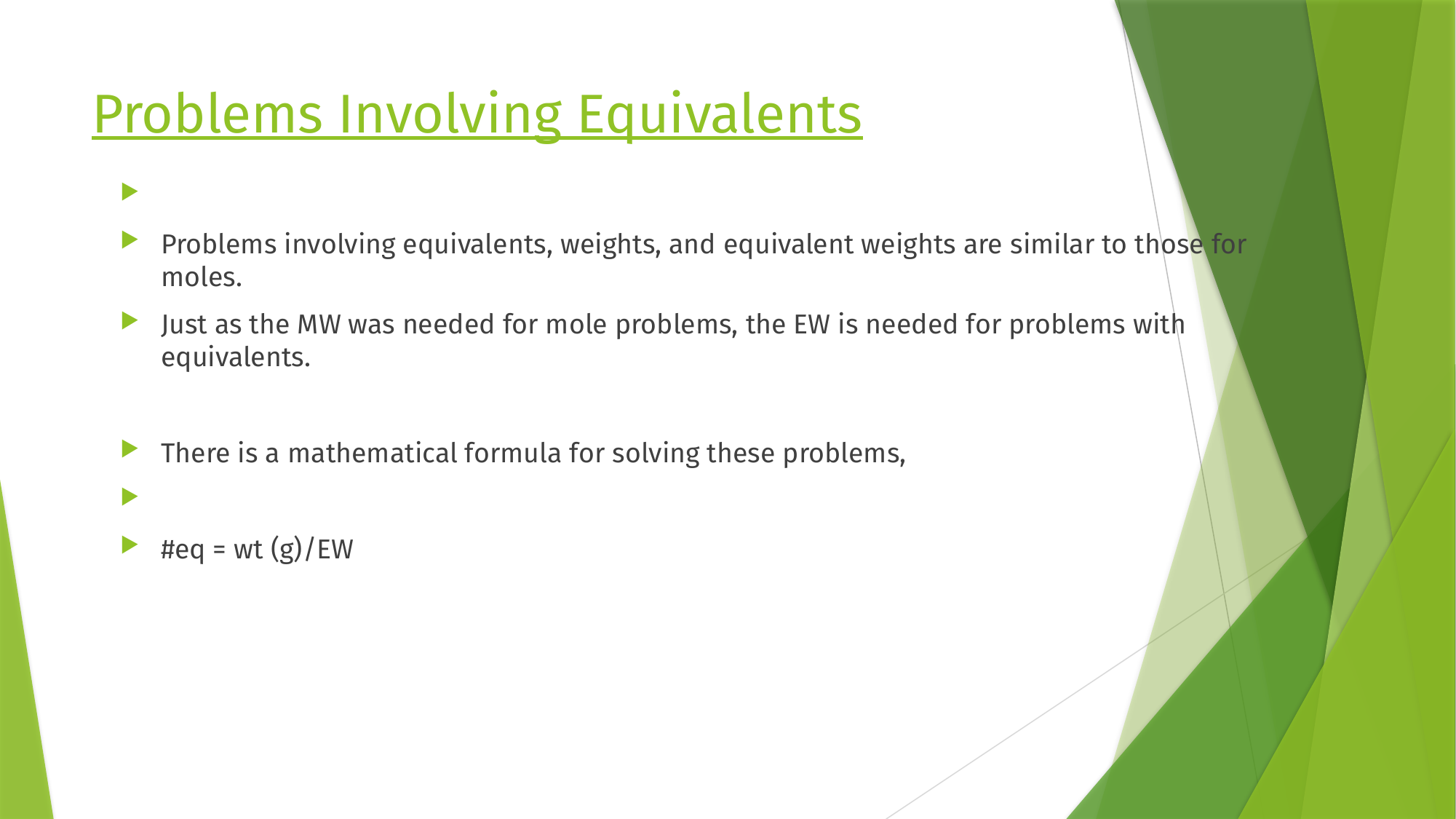

# Problems Involving Equivalents

Problems involving equivalents, weights, and equivalent weights are similar to those for moles.
Just as the MW was needed for mole problems, the EW is needed for problems with equivalents.

There is a mathematical formula for solving these problems,

#eq = wt (g)/EW